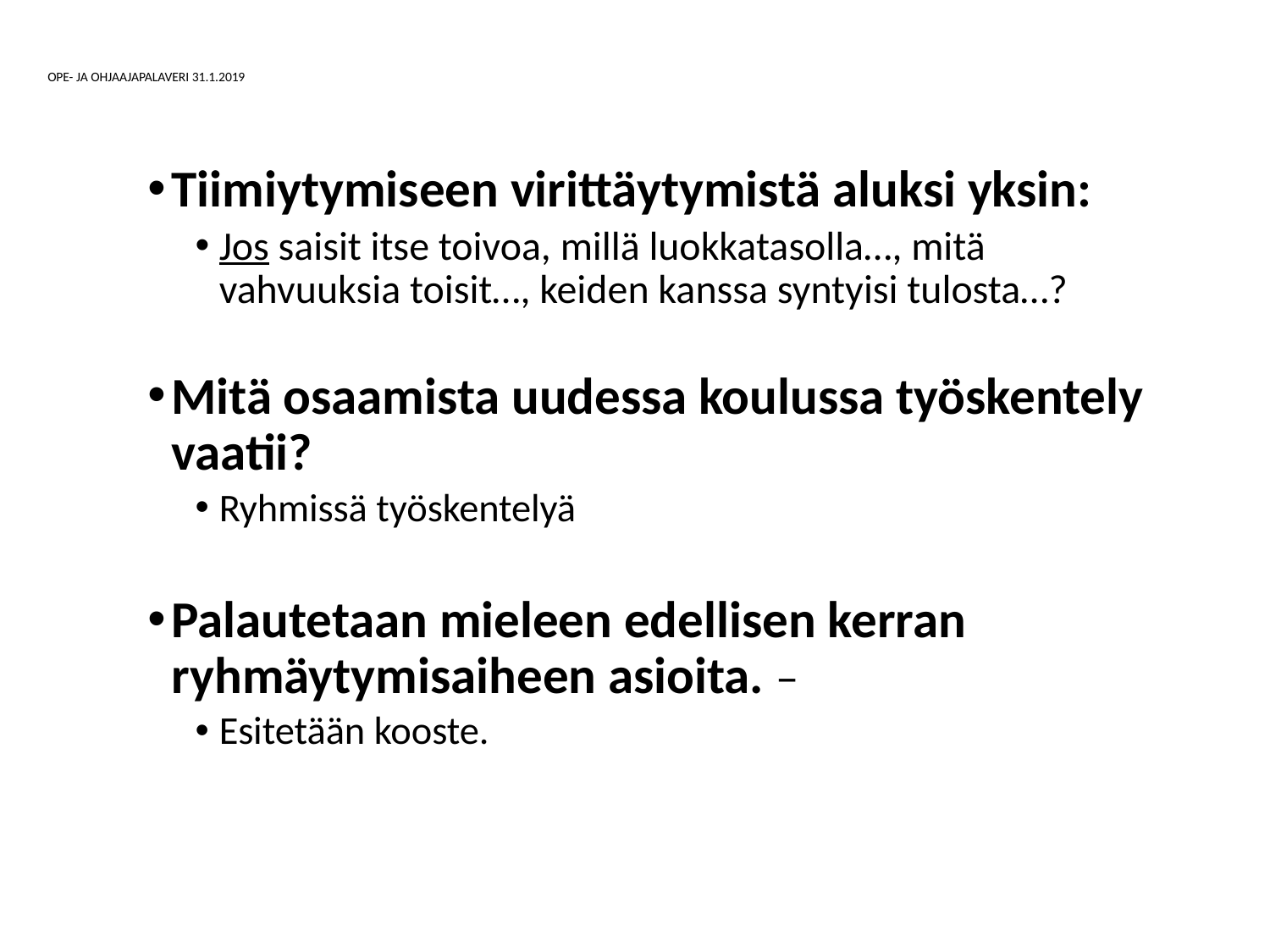

# OPE- JA OHJAAJAPALAVERI 31.1.2019
Tiimiytymiseen virittäytymistä aluksi yksin:
Jos saisit itse toivoa, millä luokkatasolla…, mitä vahvuuksia toisit…, keiden kanssa syntyisi tulosta…?

Mitä osaamista uudessa koulussa työskentely vaatii?
Ryhmissä työskentelyä

Palautetaan mieleen edellisen kerran ryhmäytymisaiheen asioita. –
Esitetään kooste.